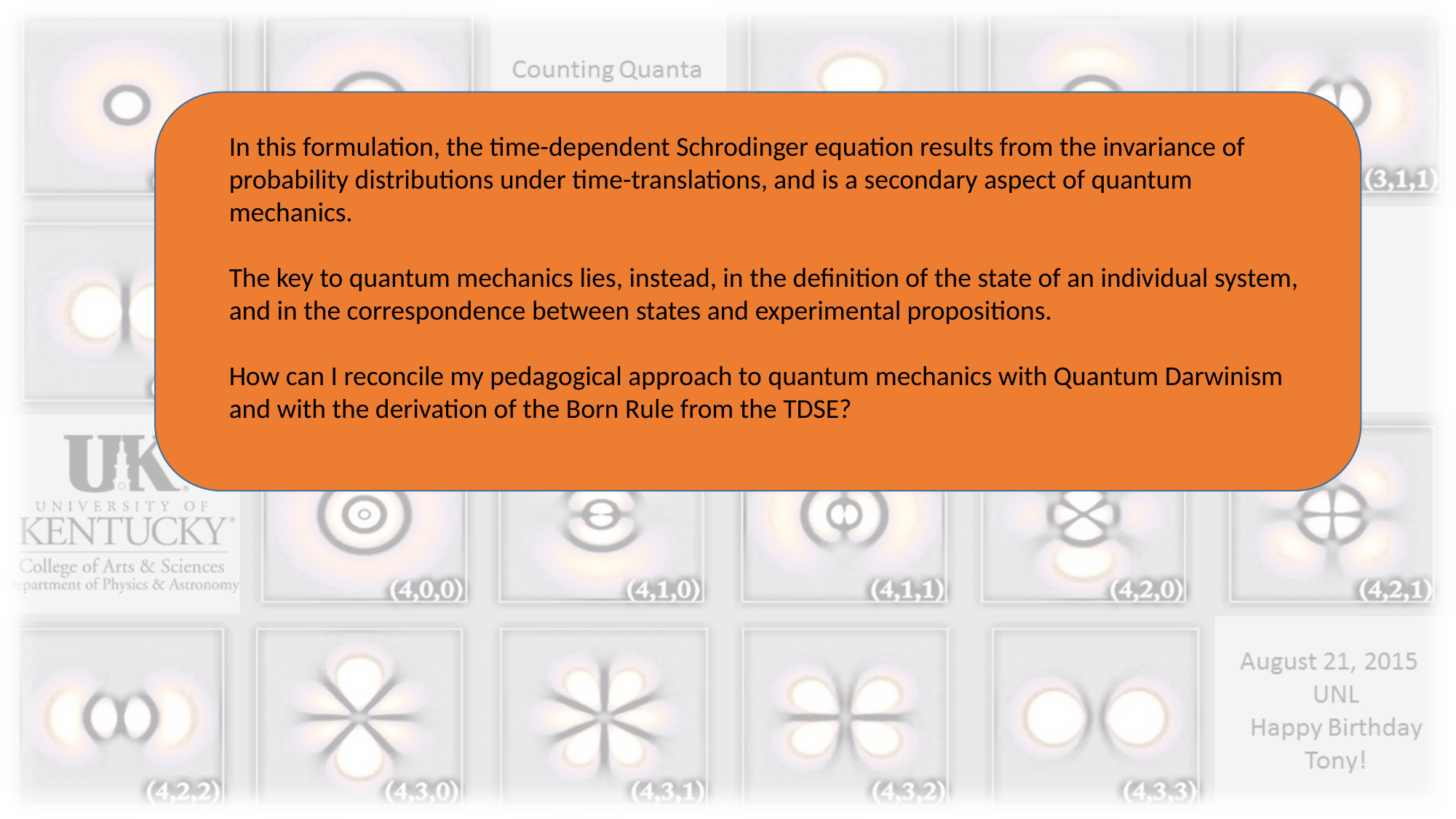

In this formulation, the time-dependent Schrodinger equation results from the invariance of probability distributions under time-translations, and is a secondary aspect of quantum mechanics.

The key to quantum mechanics lies, instead, in the definition of the state of an individual system, and in the correspondence between states and experimental propositions.

How can I reconcile my pedagogical approach to quantum mechanics with Quantum Darwinism and with the derivation of the Born Rule from the TDSE?